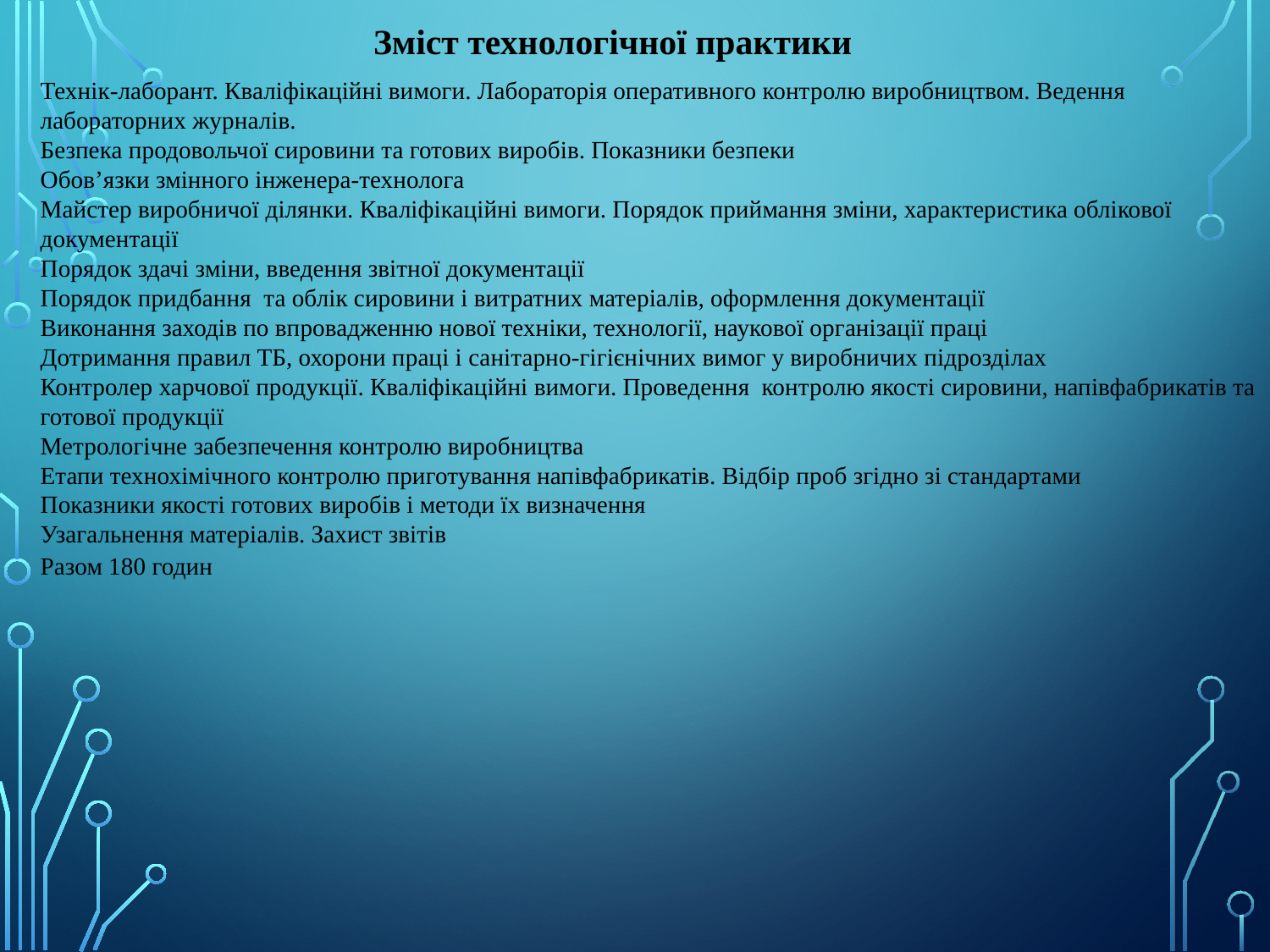

Зміст технологічної практики
Технік-лаборант. Кваліфікаційні вимоги. Лабораторія оперативного контролю виробництвом. Ведення лабораторних журналів.
Безпека продовольчої сировини та готових виробів. Показники безпеки
Обов’язки змінного інженера-технолога
Майстер виробничої ділянки. Кваліфікаційні вимоги. Порядок приймання зміни, характеристика облікової документації
Порядок здачі зміни, введення звітної документації
Порядок придбання  та облік сировини і витратних матеріалів, оформлення документації
Виконання заходів по впровадженню нової техніки, технології, наукової організації праці
Дотримання правил ТБ, охорони праці і санітарно-гігієнічних вимог у виробничих підрозділах
Контролер харчової продукції. Кваліфікаційні вимоги. Проведення  контролю якості сировини, напівфабрикатів та готової продукції
Метрологічне забезпечення контролю виробництва
Етапи технохімічного контролю приготування напівфабрикатів. Відбір проб згідно зі стандартами
Показники якості готових виробів і методи їх визначення
Узагальнення матеріалів. Захист звітів
Разом 180 годин